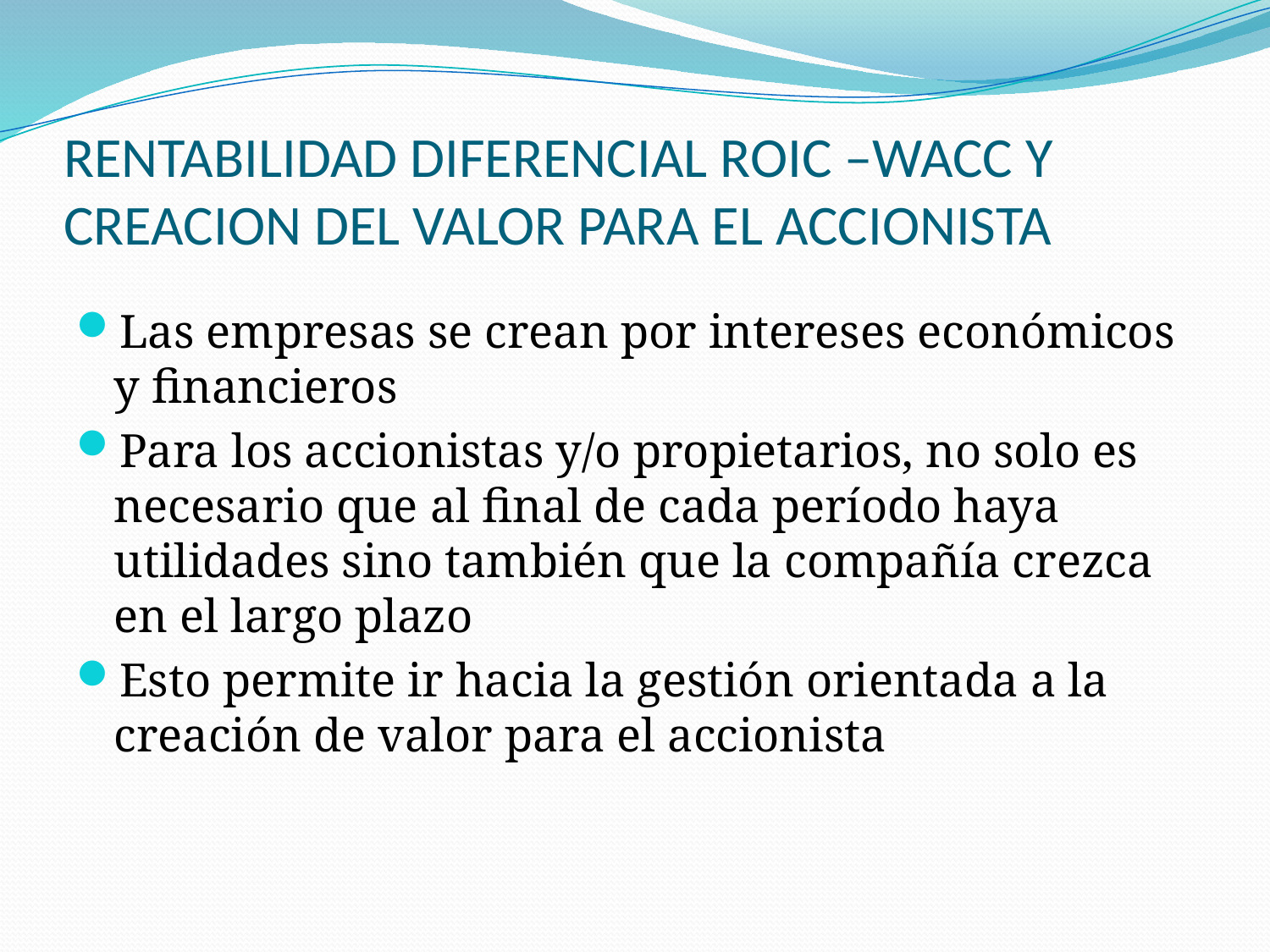

# RENTABILIDAD DIFERENCIAL ROIC –WACC Y CREACION DEL VALOR PARA EL ACCIONISTA
Las empresas se crean por intereses económicos y financieros
Para los accionistas y/o propietarios, no solo es necesario que al final de cada período haya utilidades sino también que la compañía crezca en el largo plazo
Esto permite ir hacia la gestión orientada a la creación de valor para el accionista